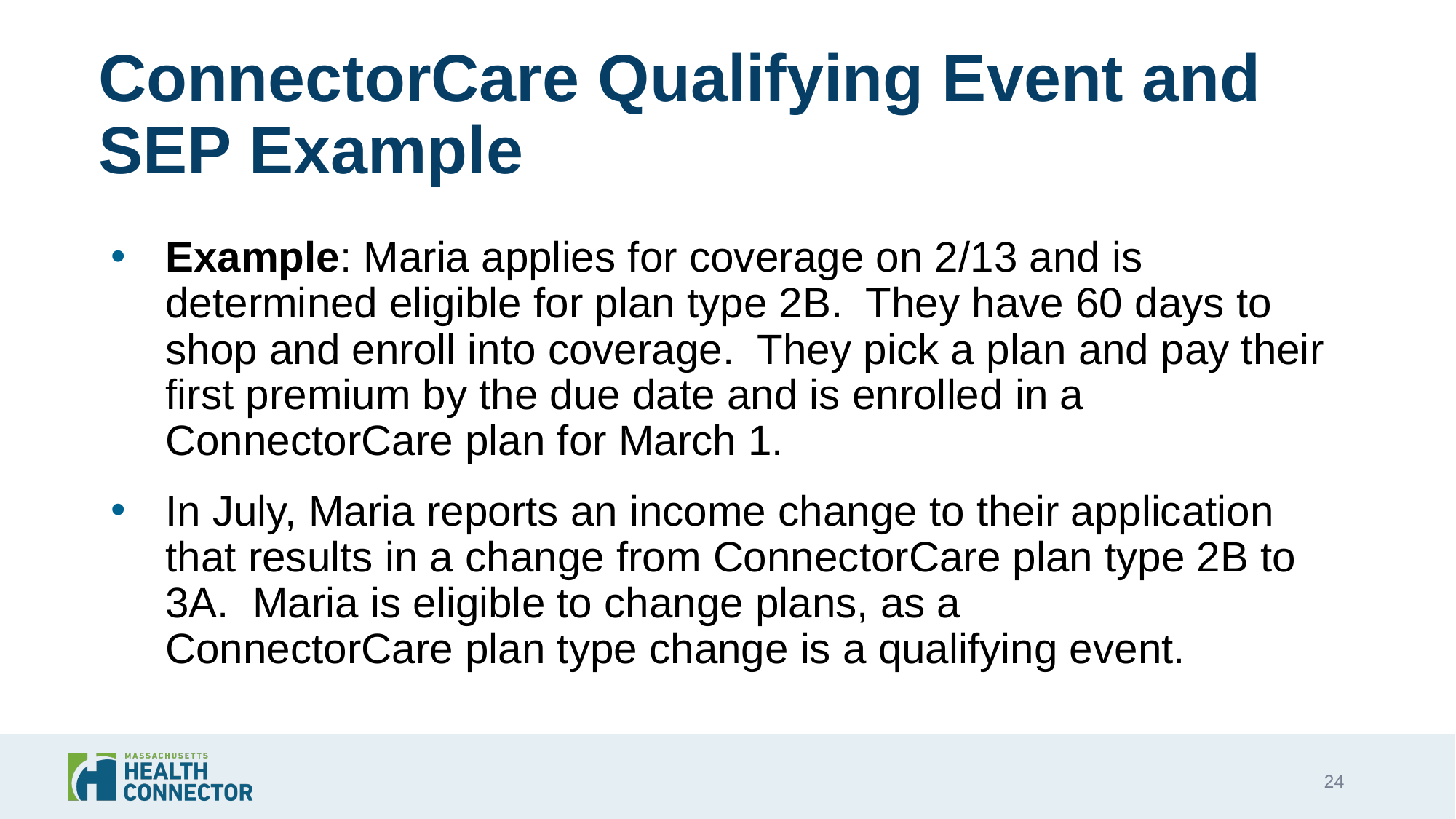

# ConnectorCare Qualifying Event and SEP Example
Example: Maria applies for coverage on 2/13 and is determined eligible for plan type 2B.  They have 60 days to shop and enroll into coverage.  They pick a plan and pay their first premium by the due date and is enrolled in a ConnectorCare plan for March 1.
In July, Maria reports an income change to their application that results in a change from ConnectorCare plan type 2B to 3A.  Maria is eligible to change plans, as a ConnectorCare plan type change is a qualifying event.

24